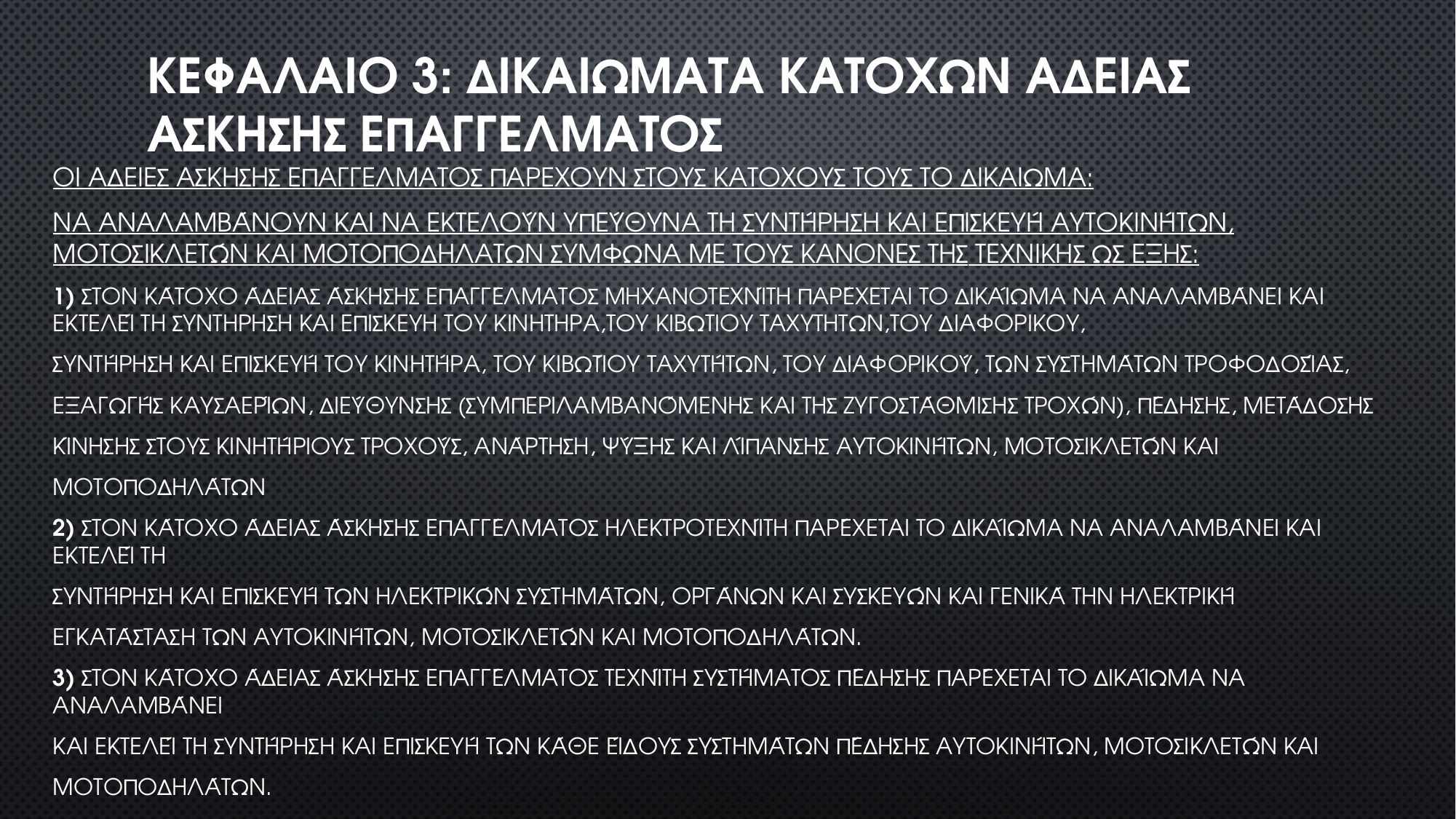

# Κεφαλαιο 3: δικαιωματα κατοχων αδειασ ασκησησ επαγγελματοσ
ΟΙ ΑΔΕΙΕΣ ΑΣΚΗΣΗΣ ΕΠΑΓΓΕΛΜΑΤΟΣ ΠΑΡΕΧΟΥΝ ΣΤΟΥΣ ΚΑΤΟΧΟΥΣ ΤΟΥΣ ΤΟ ΔΙΚΑΙΩΜΑ:
να αναλαµβάνουν και να εκτελούν υπεύθυνα τη συντήρηση και επισκευή αυτοκινήτων, μοτοσικλετών και μοτοποδηλατων συμφωνα με τουσ κανονεσ τησ τεχνικησ ωσ εξησ:
1) Στον κάτοχο άδειασ άσκησησ επαγγέλματοσ μηχανοτεχνίτη παρέχεται το δικαίωμα να αναλαμβάνει και εκτελεί τη συντηρηση και επισκευη του κινητηρα,του κιβωτιου ταχυτητων,του διαφορικου,
συντήρηση και επισκευή του κινητήρα, του κιβωτίου ταχυτήτων, του διαφορικού, των συστημάτων τροφοδοσίασ,
εξαγωγήσ καυσαερίων, διεύθυνσησ (συμπεριλαμβανόμενησ και τησ ζυγοστάθμισησ τροχών), πέδησησ, μετάδοσησ
κίνησησ στουσ κινητήριουσ τροχούσ, ανάρτηση, ψύξησ και λίπανσησ αυτοκινήτων, μοτοσικλετών και
μοτοποδηλάτων
2) Στον κάτοχο άδειασ άσκησησ επαγγέλματοσ ηλεκτροτεχνίτη παρέχεται το δικαίωμα να αναλαμβάνει και εκτελεί τη
συντήρηση και επισκευή των ηλεκτρικών συστημάτων, οργάνων και συσκευών και γενικά την ηλεκτρική
εγκατάσταση των αυτοκινήτων, μοτοσικλετών και μοτοποδηλάτων.
3) Στον κάτοχο άδειασ άσκησησ επαγγέλματοσ τεχνίτη συστήματοσ πέδησησ παρέχεται το δικαίωμα να αναλαμβάνει
και εκτελεί τη συντήρηση και επισκευή των κάθε είδουσ συστημάτων πέδησησ αυτοκινήτων, μοτοσικλετών και
μοτοποδηλάτων.